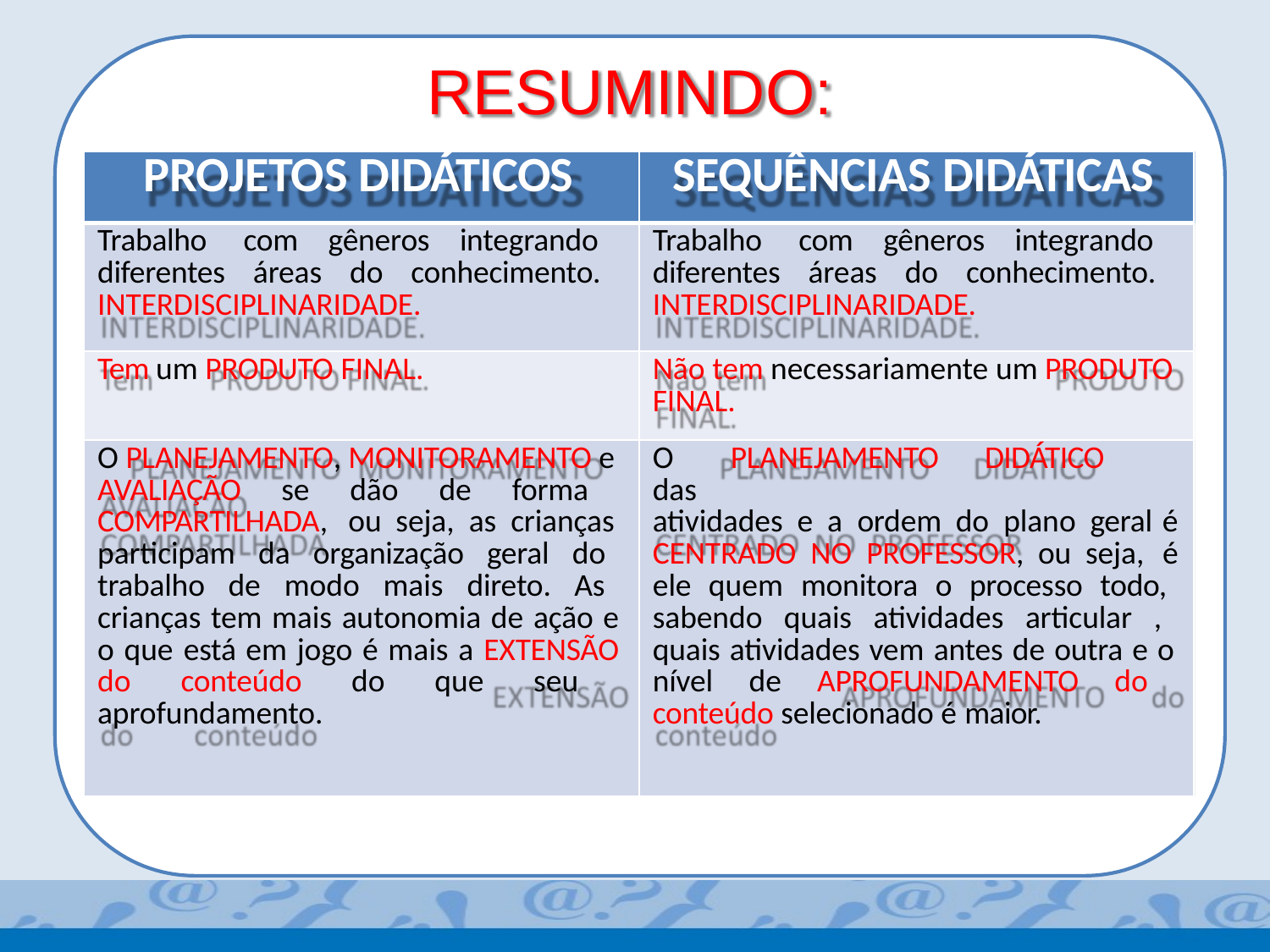

# RESUMINDO:
|  |  |
| --- | --- |
| PROJETOS DIDÁTICOS | SEQUÊNCIAS DIDÁTICAS |
| Trabalho com gêneros integrando diferentes áreas do conhecimento. INTERDISCIPLINARIDADE. | Trabalho com gêneros integrando diferentes áreas do conhecimento. INTERDISCIPLINARIDADE. |
| Tem um PRODUTO FINAL. | Não tem necessariamente um PRODUTO FINAL. |
| O PLANEJAMENTO, MONITORAMENTO e AVALIAÇÃO se dão de forma COMPARTILHADA, ou seja, as crianças participam da organização geral do trabalho de modo mais direto. As crianças tem mais autonomia de ação e o que está em jogo é mais a EXTENSÃO do conteúdo do que seu aprofundamento. | O PLANEJAMENTO DIDÁTICO das atividades e a ordem do plano geral é CENTRADO NO PROFESSOR, ou seja, é ele quem monitora o processo todo, sabendo quais atividades articular , quais atividades vem antes de outra e o nível de APROFUNDAMENTO do conteúdo selecionado é maior. |